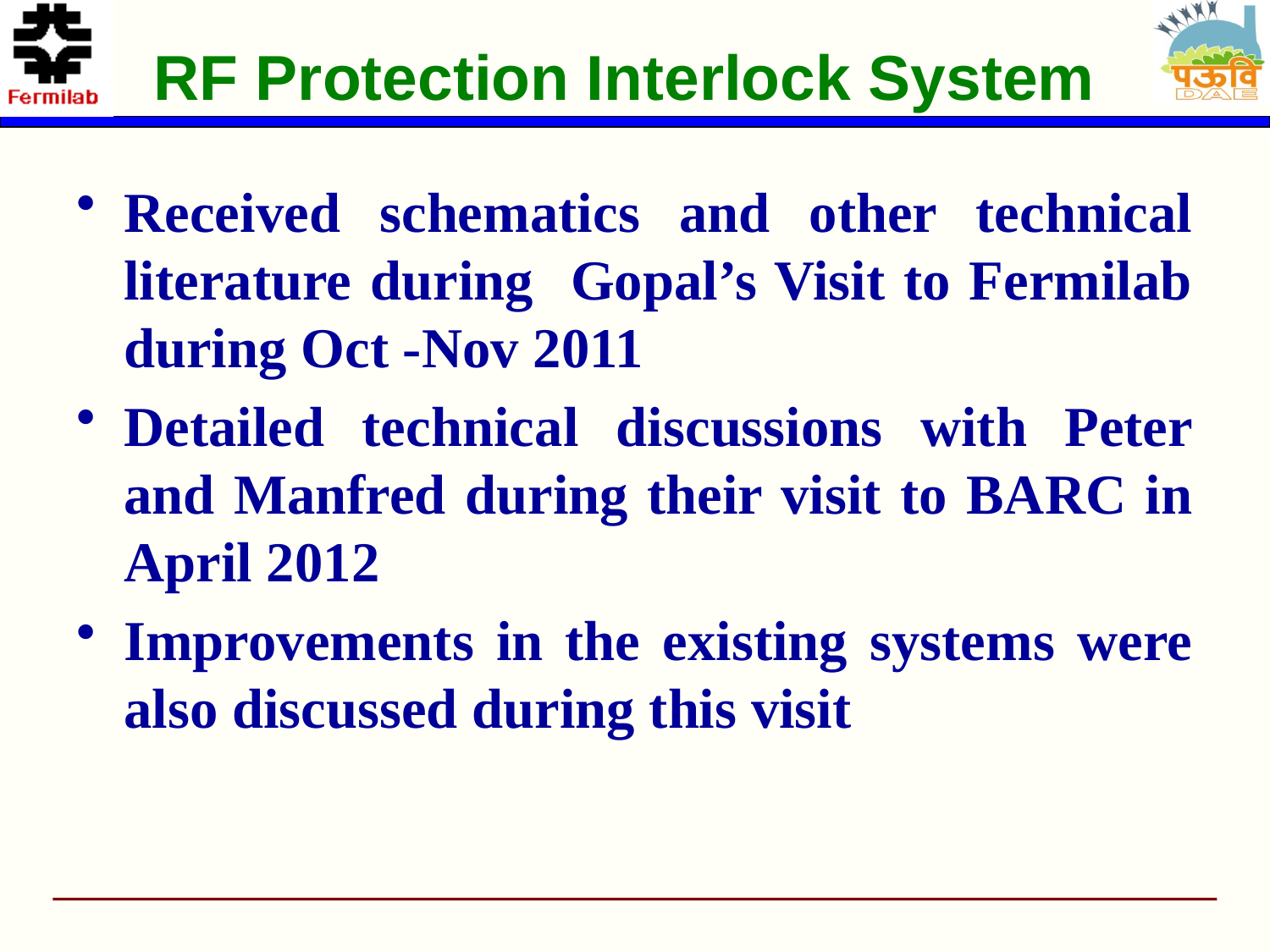

# RF Protection Interlock System
Received schematics and other technical literature during  Gopal’s Visit to Fermilab during Oct -Nov 2011
Detailed technical discussions with Peter and Manfred during their visit to BARC in April 2012
Improvements in the existing systems were also discussed during this visit